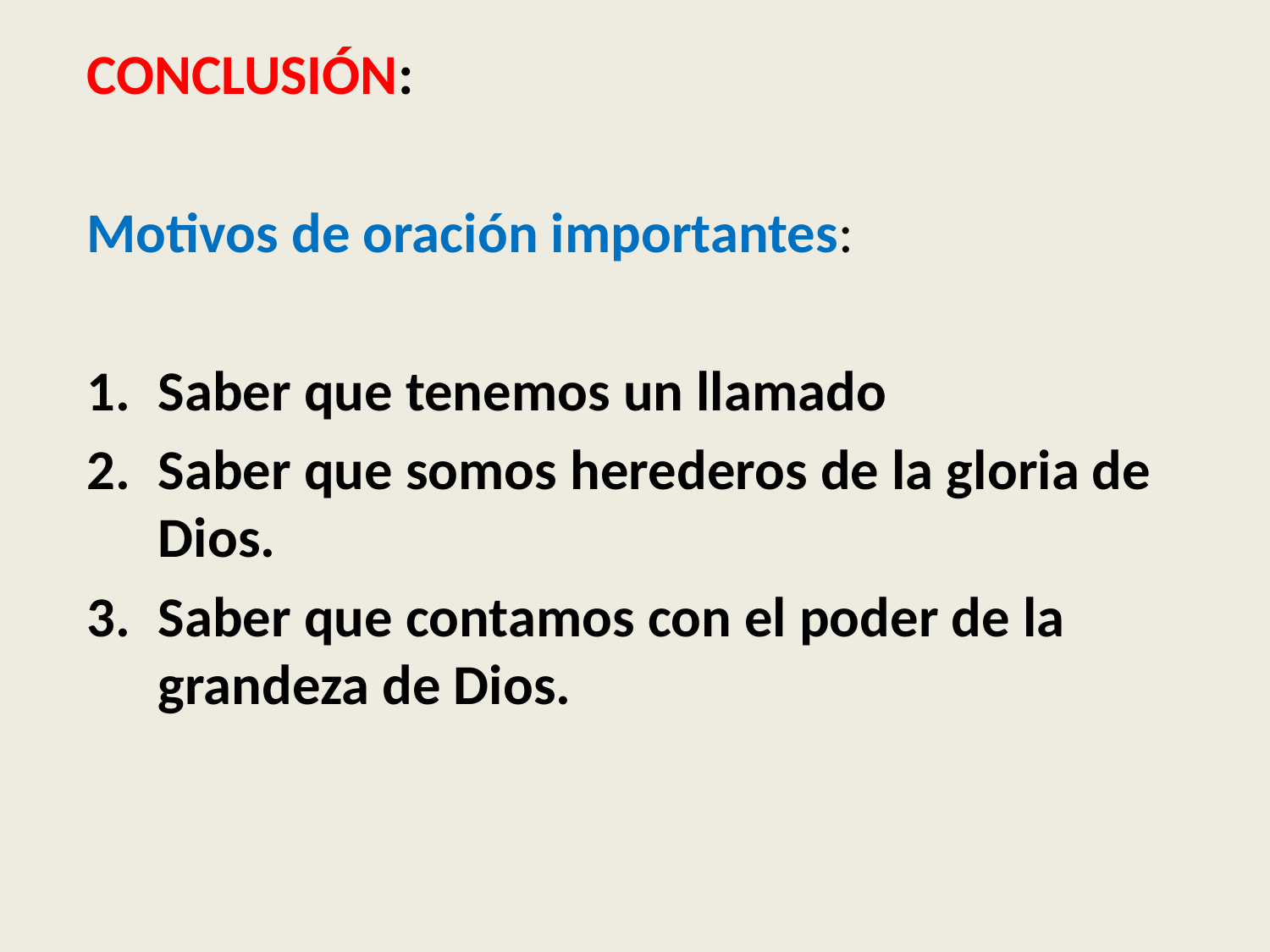

CONCLUSIÓN:

Motivos de oración importantes:

Saber que tenemos un llamado
Saber que somos herederos de la gloria de Dios.
Saber que contamos con el poder de la grandeza de Dios.
#